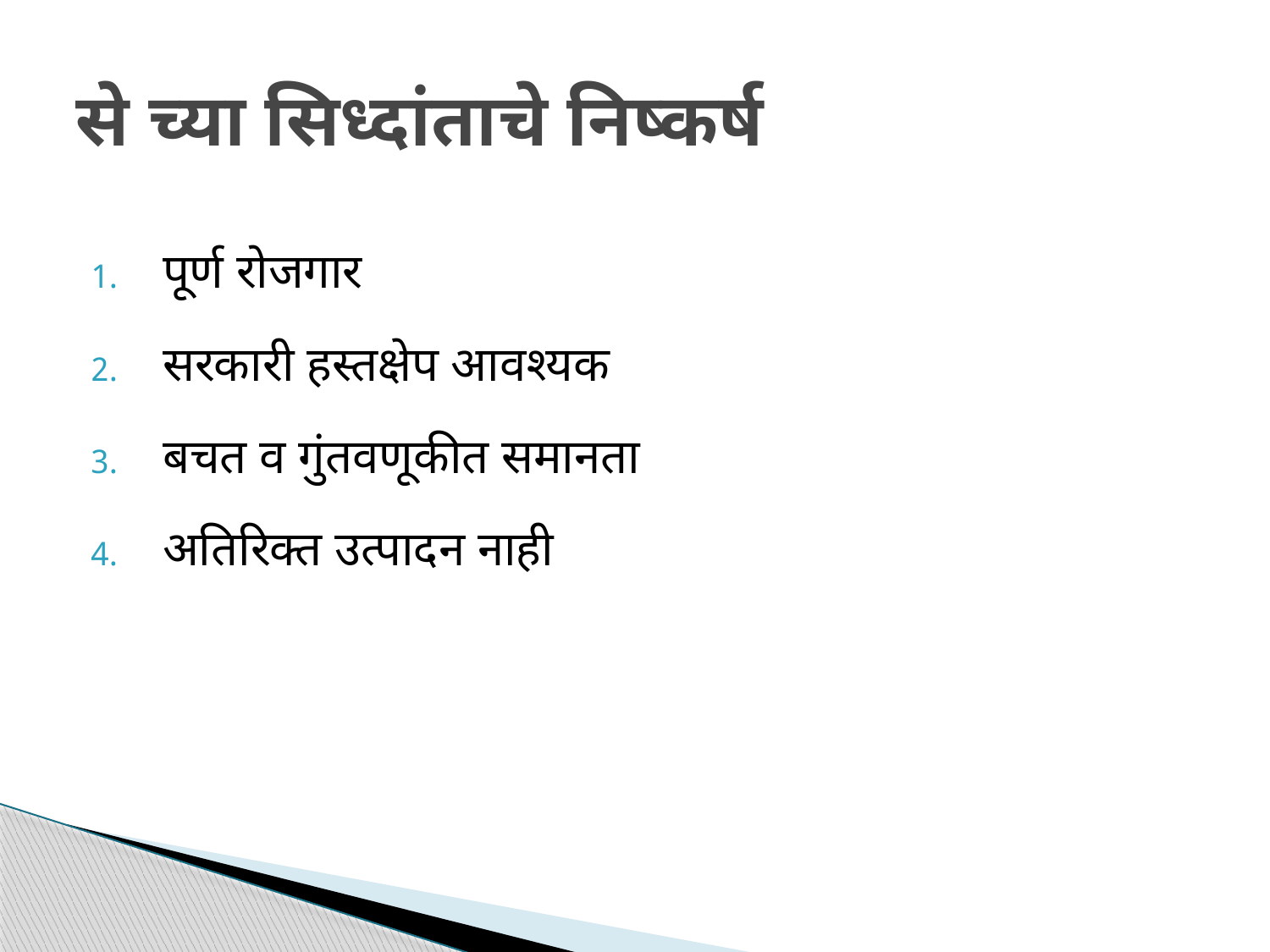

# से च्या सिध्दांताचे निष्कर्ष
पूर्ण रोजगार
सरकारी हस्तक्षेप आवश्यक
बचत व गुंतवणूकीत समानता
अतिरिक्त उत्पादन नाही